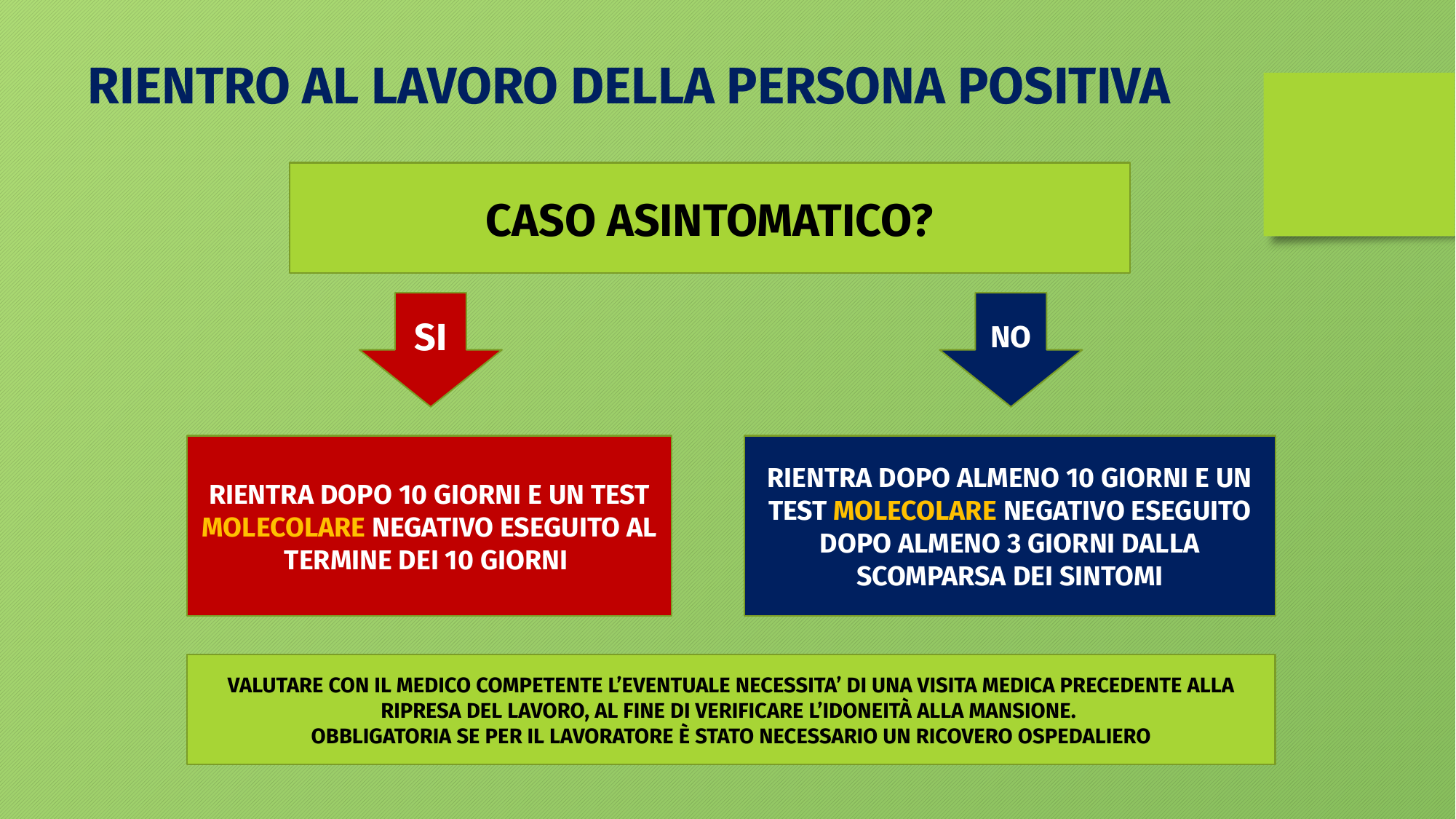

RIENTRO AL LAVORO DELLA PERSONA POSITIVA
CASO ASINTOMATICO?
SI
NO
RIENTRA DOPO 10 GIORNI E UN TEST MOLECOLARE NEGATIVO ESEGUITO AL TERMINE DEI 10 GIORNI
RIENTRA DOPO ALMENO 10 GIORNI E UN TEST MOLECOLARE NEGATIVO ESEGUITO DOPO ALMENO 3 GIORNI DALLA SCOMPARSA DEI SINTOMI
VALUTARE CON IL MEDICO COMPETENTE L’EVENTUALE NECESSITA’ DI UNA VISITA MEDICA PRECEDENTE ALLA RIPRESA DEL LAVORO, AL FINE DI VERIFICARE L’IDONEITÀ ALLA MANSIONE.
OBBLIGATORIA SE PER IL LAVORATORE È STATO NECESSARIO UN RICOVERO OSPEDALIERO